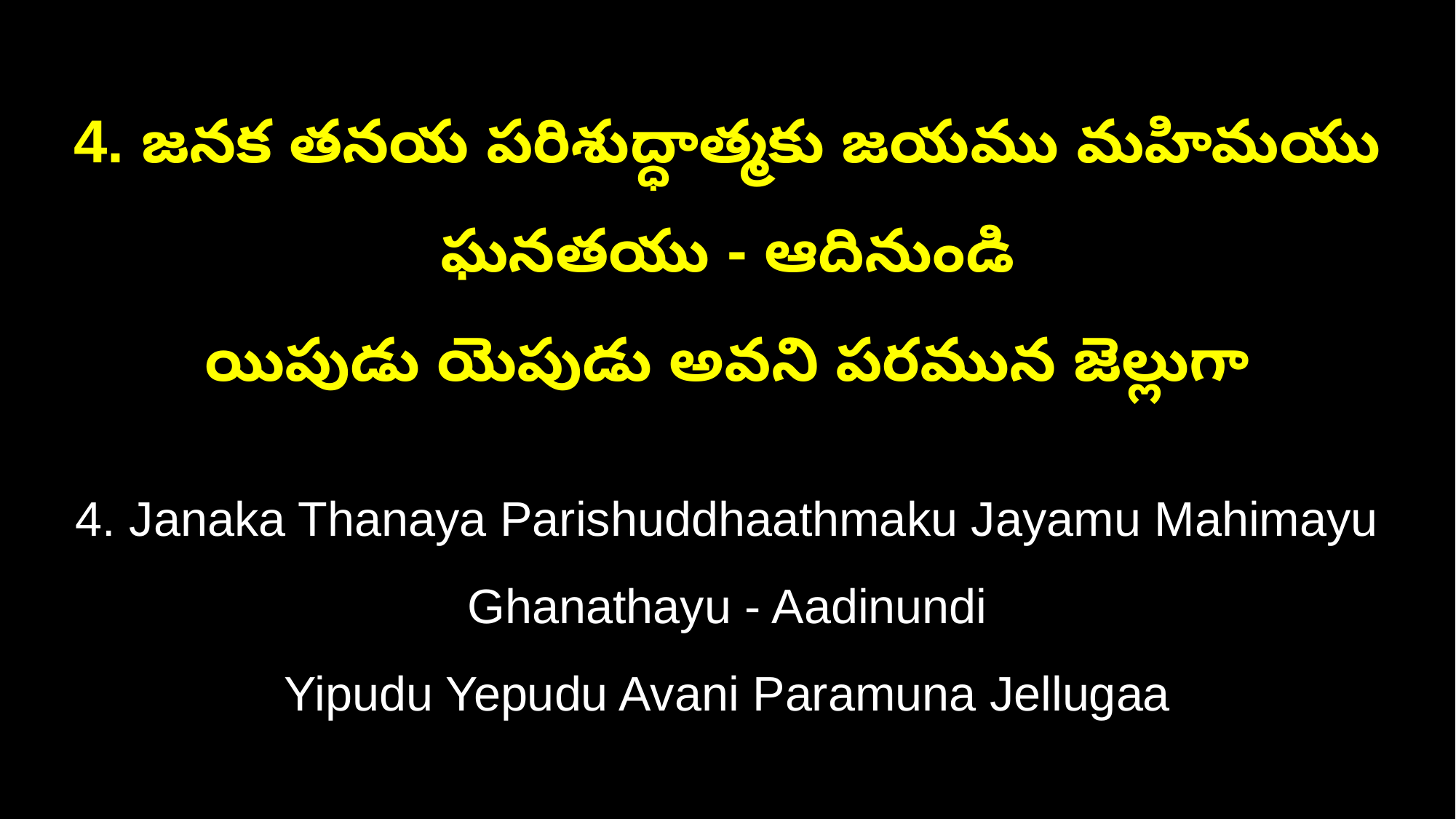

4. జనక తనయ పరిశుద్ధాత్మకు జయము మహిమయు ఘనతయు - ఆదినుండి
యిపుడు యెపుడు అవని పరమున జెల్లుగా
4. Janaka Thanaya Parishuddhaathmaku Jayamu Mahimayu Ghanathayu - Aadinundi
Yipudu Yepudu Avani Paramuna Jellugaa